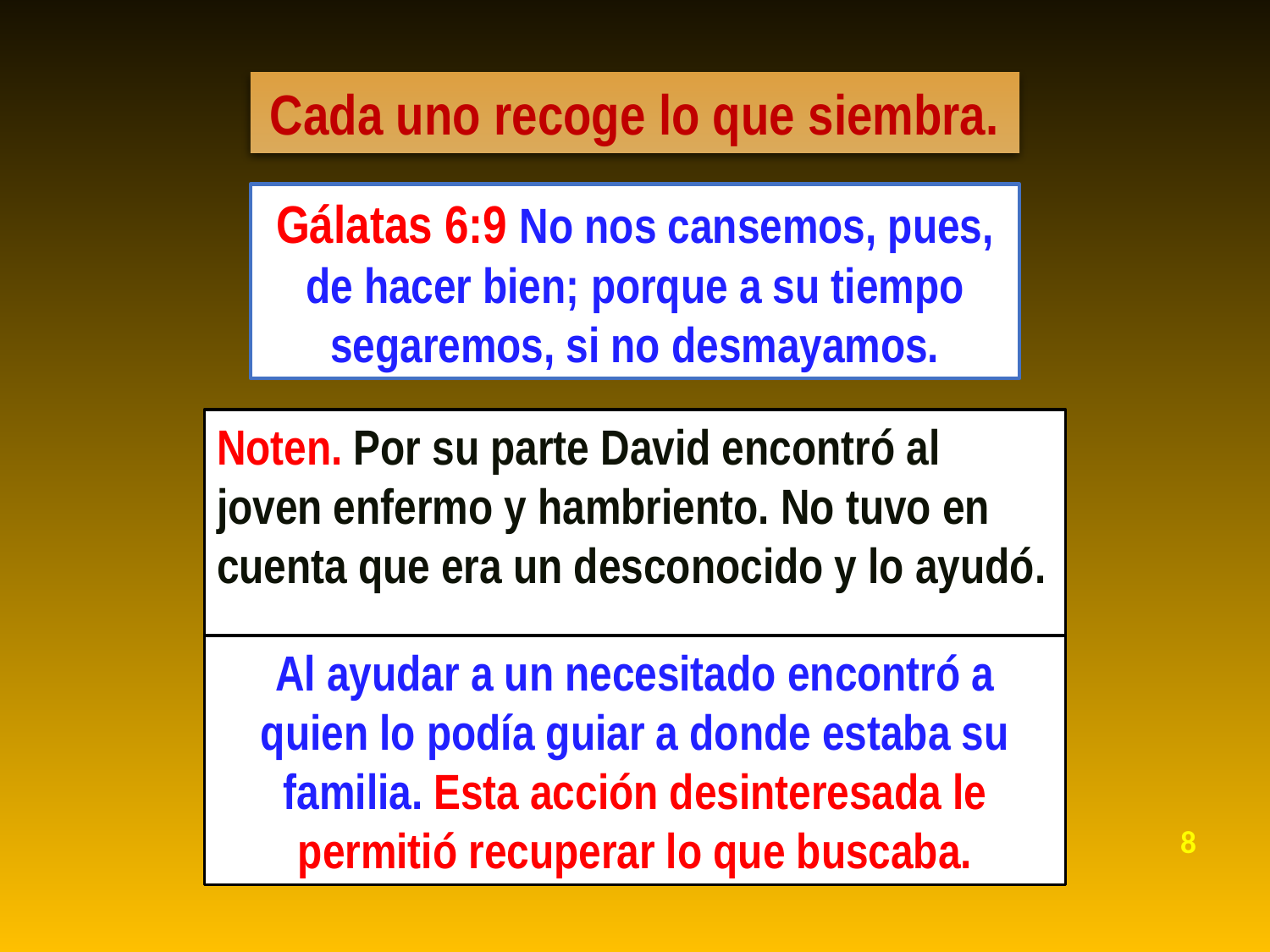

Cada uno recoge lo que siembra.
Gálatas 6:9 No nos cansemos, pues, de hacer bien; porque a su tiempo segaremos, si no desmayamos.
Noten. Por su parte David encontró al joven enfermo y hambriento. No tuvo en cuenta que era un desconocido y lo ayudó.
Al ayudar a un necesitado encontró a quien lo podía guiar a donde estaba su familia. Esta acción desinteresada le permitió recuperar lo que buscaba.
8